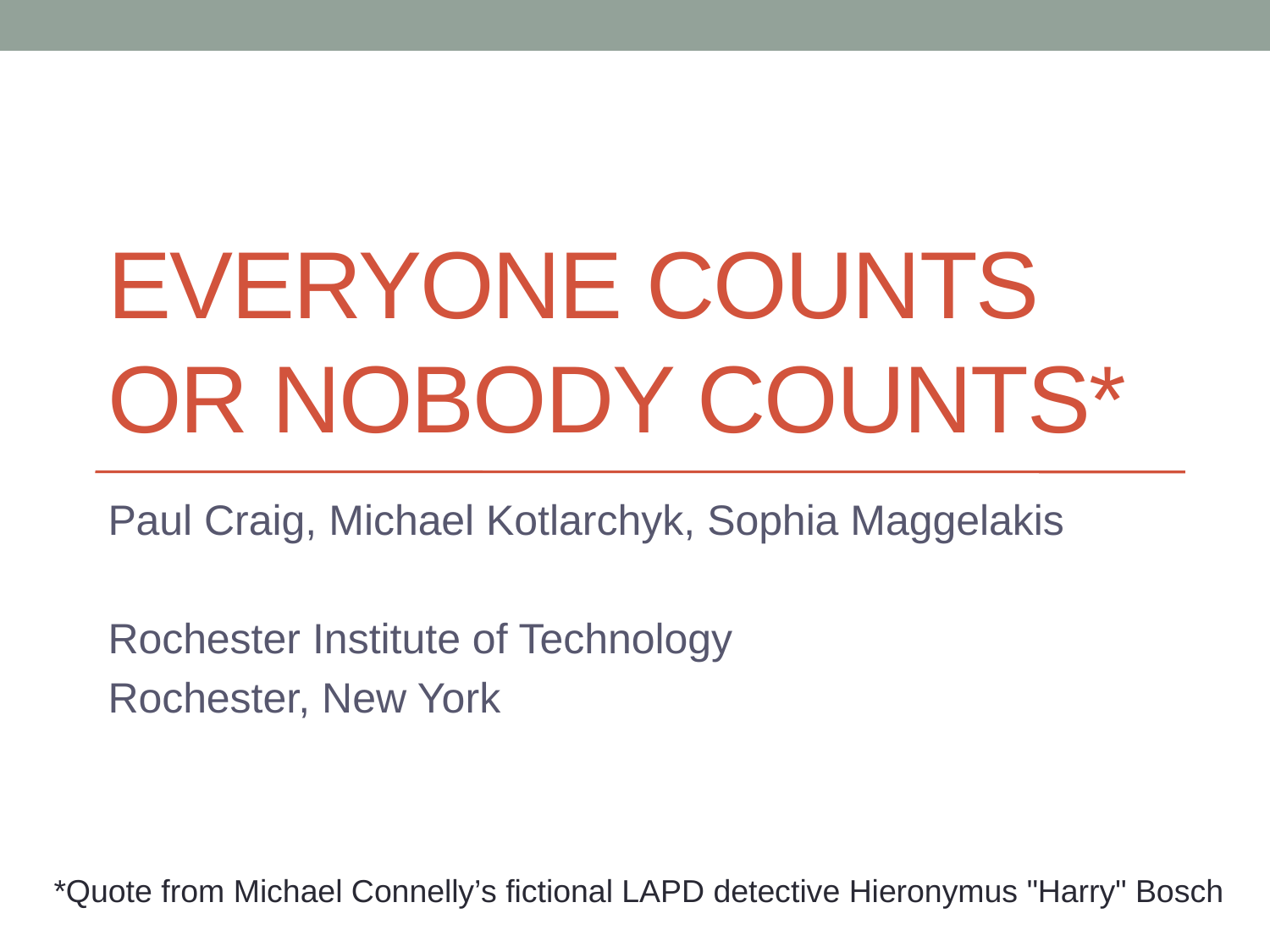

# Everyone COUNTS or nobody COUNTS*
Paul Craig, Michael Kotlarchyk, Sophia Maggelakis

Rochester Institute of Technology
Rochester, New York
*Quote from Michael Connelly’s fictional LAPD detective Hieronymus "Harry" Bosch